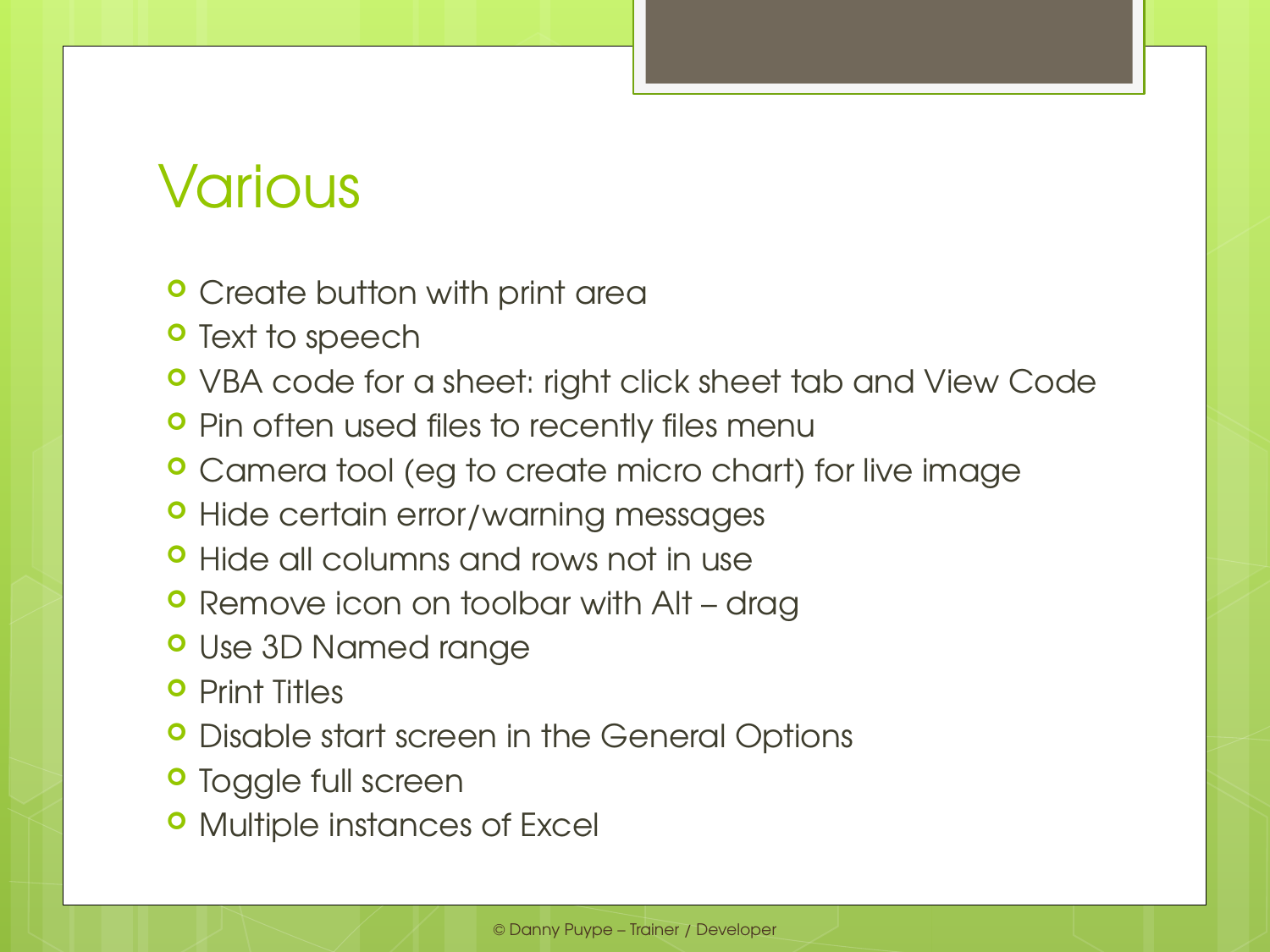

# Various
Create button with print area
Text to speech
VBA code for a sheet: right click sheet tab and View Code
Pin often used files to recently files menu
Camera tool (eg to create micro chart) for live image
Hide certain error/warning messages
Hide all columns and rows not in use
Remove icon on toolbar with Alt – drag
Use 3D Named range
Print Titles
Disable start screen in the General Options
Toggle full screen
Multiple instances of Excel